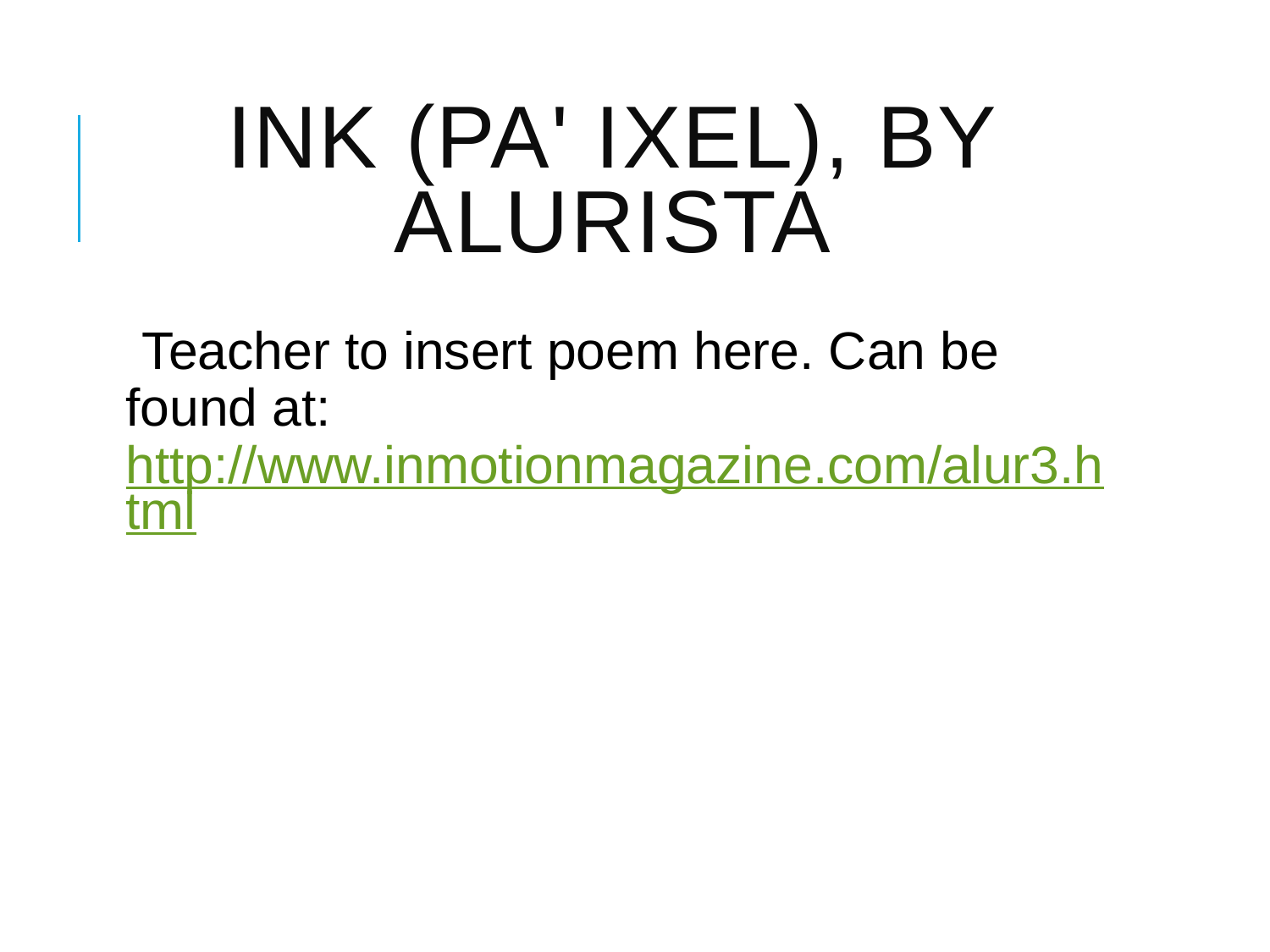

# Ink (Pa' Ixel), by Alurista
 Teacher to insert poem here. Can be found at: http://www.inmotionmagazine.com/alur3.html